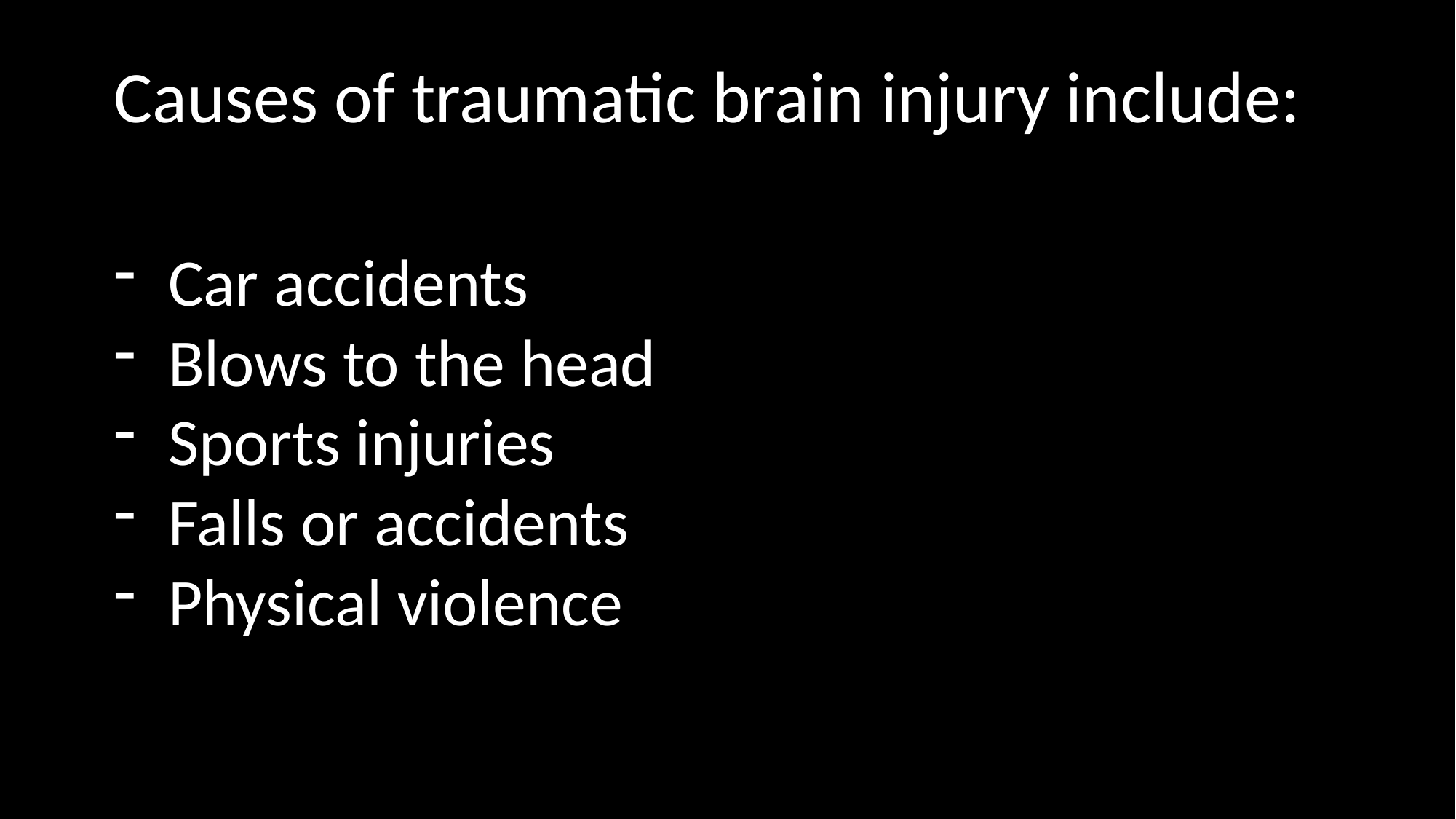

Causes of traumatic brain injury include:

Car accidents
Blows to the head
Sports injuries
Falls or accidents
Physical violence